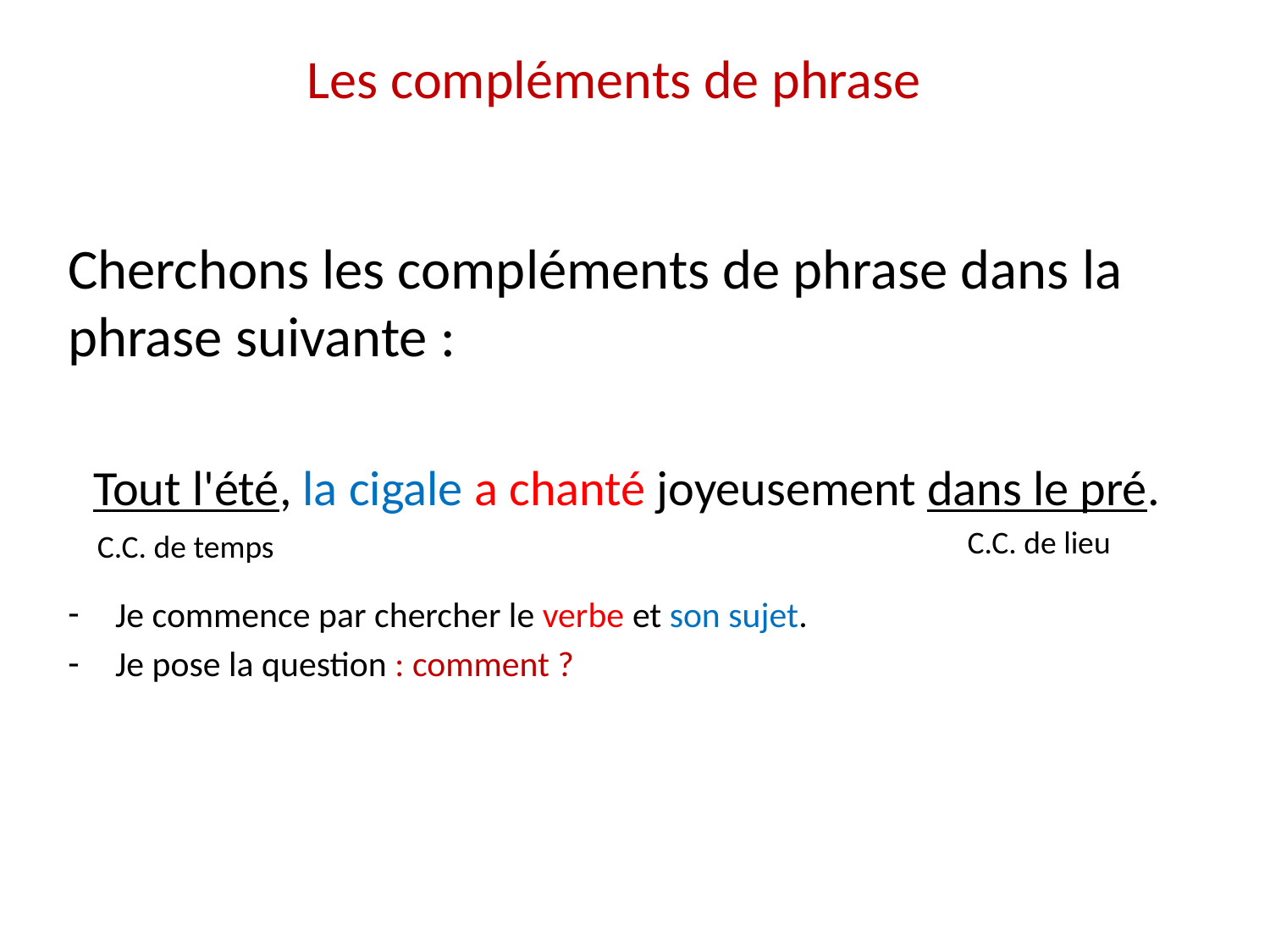

# Les compléments de phrase
Cherchons les compléments de phrase dans la phrase suivante :

Tout l'été, la cigale a chanté joyeusement dans le pré.

Je commence par chercher le verbe et son sujet.
Je pose la question : comment ?

C.C. de lieu
C.C. de temps